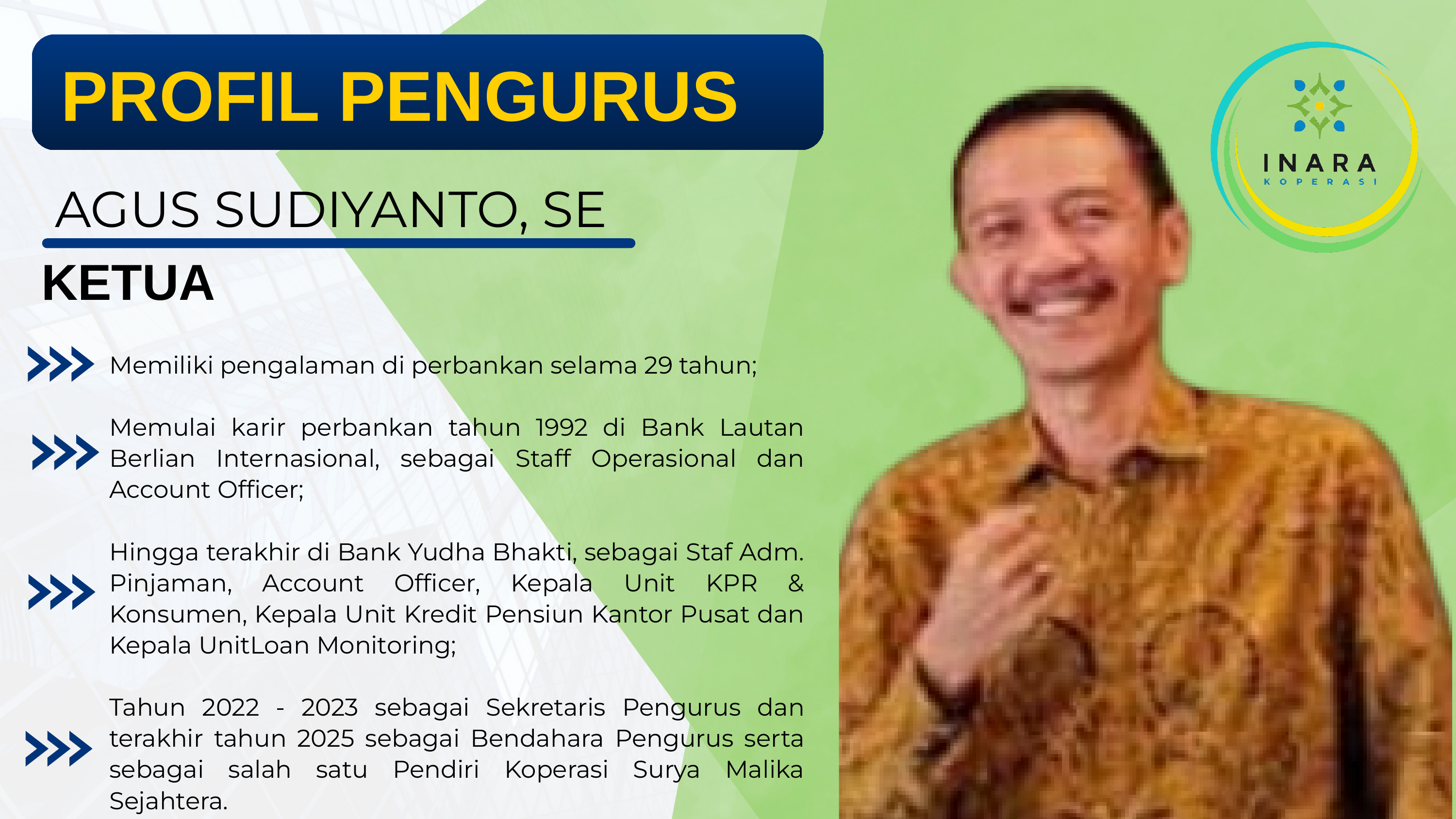

PROFIL PENGURUS

AGUS SUDIYANTO, SE

KETUA

Memiliki pengalaman di perbankan selama 29 tahun;

Memulai karir perbankan tahun 1992 di Bank Lautan Berlian Internasional, sebagai Staff Operasional dan Account Officer;

Hingga terakhir di Bank Yudha Bhakti, sebagai Staf Adm. Pinjaman, Account Officer, Kepala Unit KPR & Konsumen, Kepala Unit Kredit Pensiun Kantor Pusat dan Kepala UnitLoan Monitoring;

Tahun 2022 - 2023 sebagai Sekretaris Pengurus dan terakhir tahun 2025 sebagai Bendahara Pengurus serta sebagai salah satu Pendiri Koperasi Surya Malika Sejahtera.